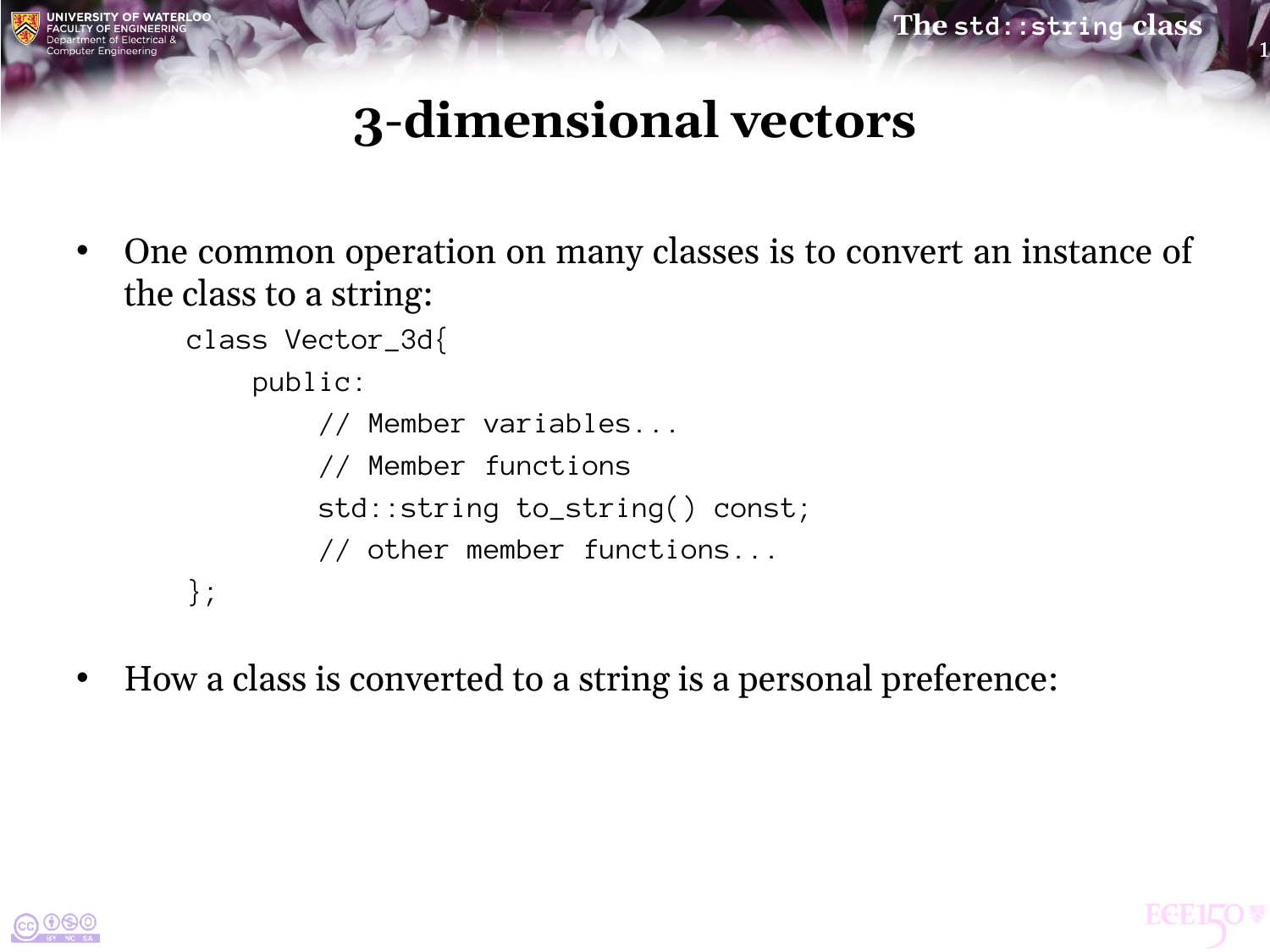

# 3-dimensional vectors
One common operation on many classes is to convert an instance of the class to a string:
class Vector_3d{
    public:
        // Member variables...
        // Member functions
        std::string to_string() const;
        // other member functions...
};

How a class is converted to a string is a personal preference: